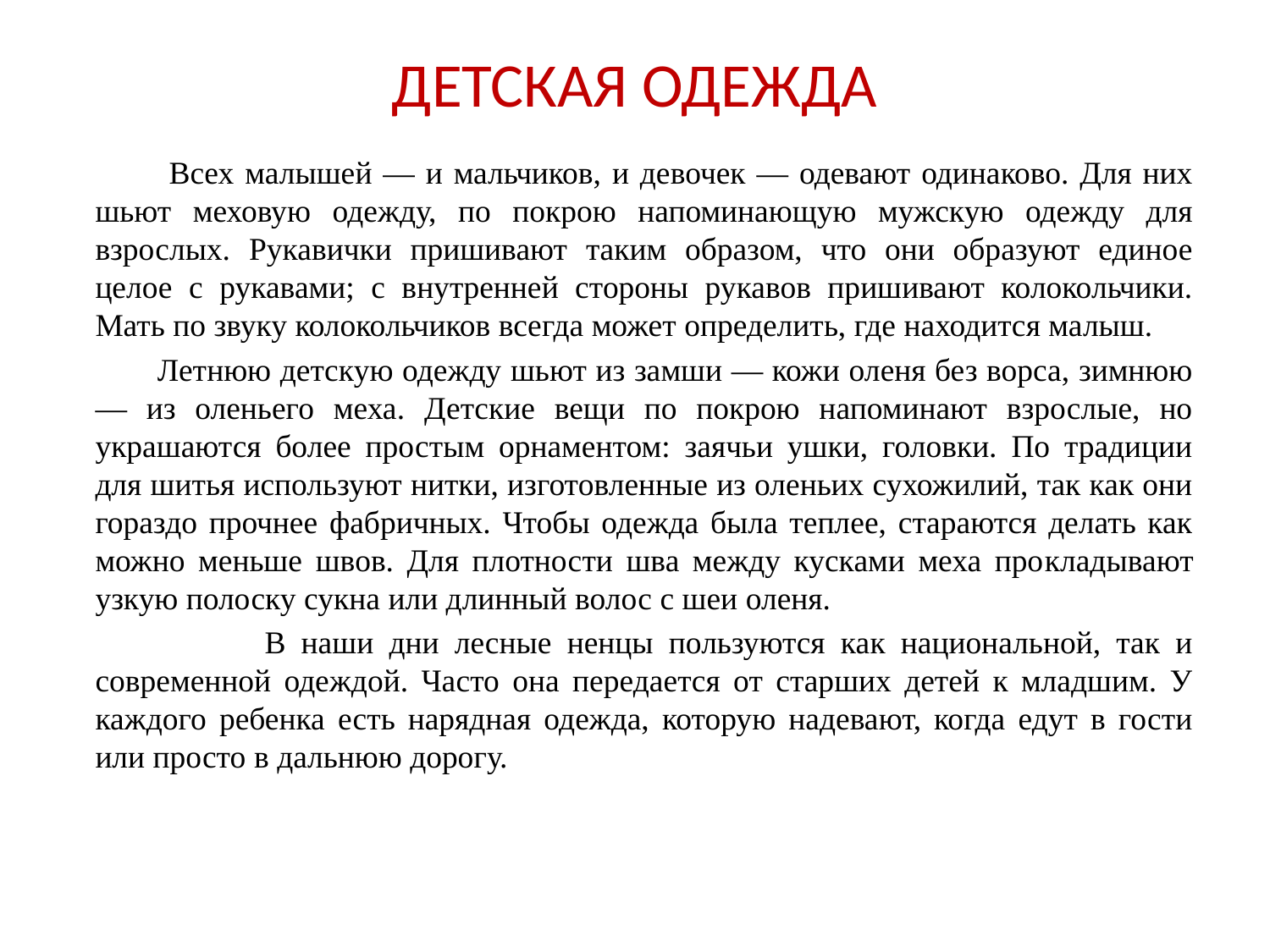

# ДЕТСКАЯ ОДЕЖДА
           Всех малышей — и мальчиков, и девочек — одевают одинаково. Для них шьют меховую одежду, по покрою напоминающую мужскую одежду для взрослых. Рукавички пришивают таким образом, что они образуют единое целое с рукавами; с внутренней стороны рукавов пришивают колокольчики. Мать по звуку колокольчиков всегда может определить, где находится малыш.
            Летнюю детскую одежду шьют из замши — кожи оленя без ворса, зимнюю — из оленьего меха. Детские вещи по покрою напоминают взрослые, но украшаются более простым орнаментом: заячьи ушки, головки. По традиции для шитья используют нитки, изготовленные из оленьих сухожилий, так как они гораздо прочнее фабричных. Чтобы одежда была теплее, стараются делать как можно меньше швов. Для плотности шва между кусками меха про­клады­вают узкую полоску сукна или длинный волос с шеи оленя.
              В наши дни лесные ненцы пользуются как национальной, так и современной одеждой. Часто она передается от старших детей к младшим. У каждого ребенка есть нарядная одежда, которую надевают, когда едут в гости или просто в дальнюю дорогу.